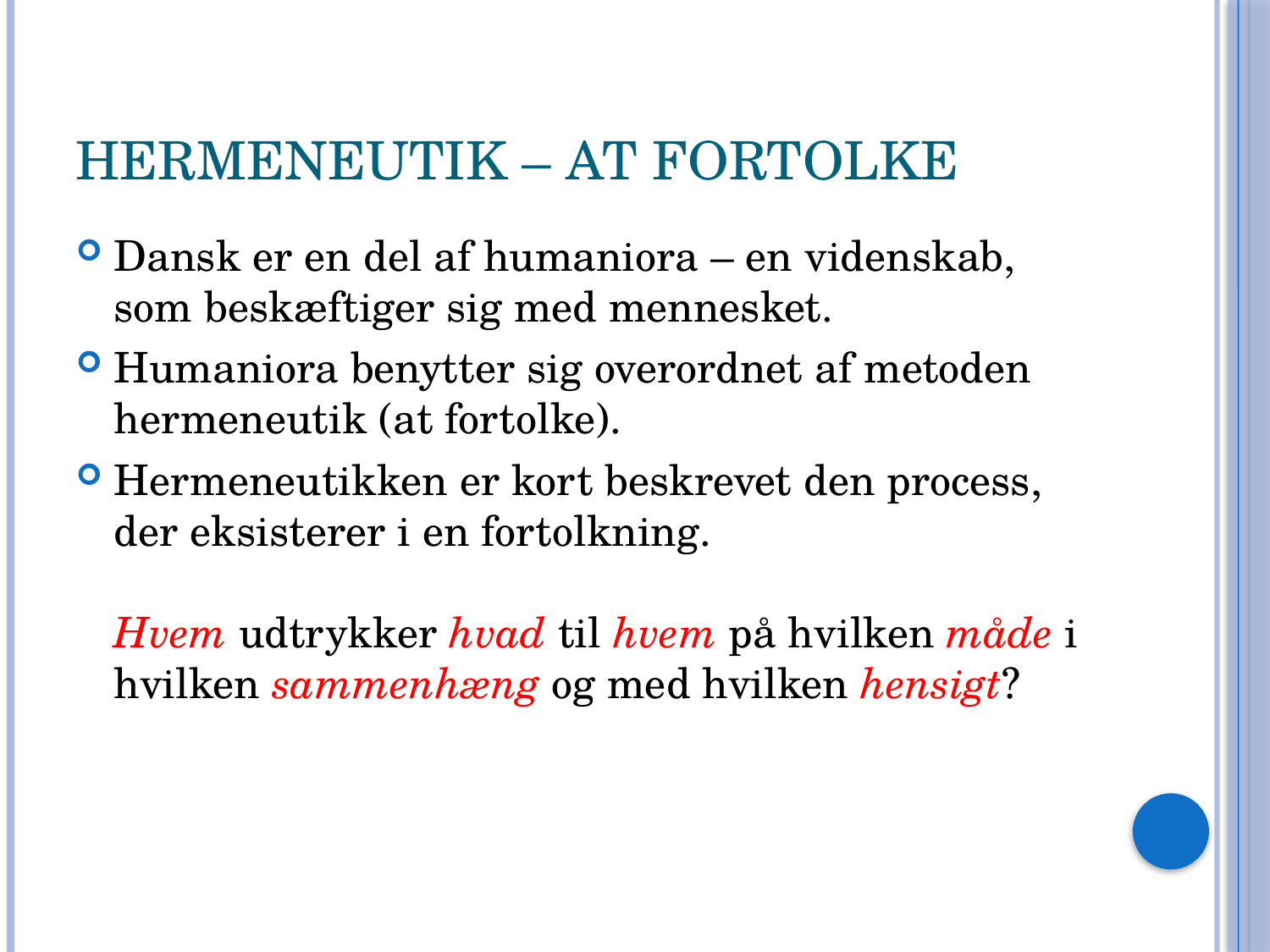

# Hermeneutik – At fortolke
Dansk er en del af humaniora – en videnskab, som beskæftiger sig med mennesket.
Humaniora benytter sig overordnet af metoden hermeneutik (at fortolke).
Hermeneutikken er kort beskrevet den process, der eksisterer i en fortolkning.
Hvem udtrykker hvad til hvem på hvilken måde i hvilken sammenhæng og med hvilken hensigt?